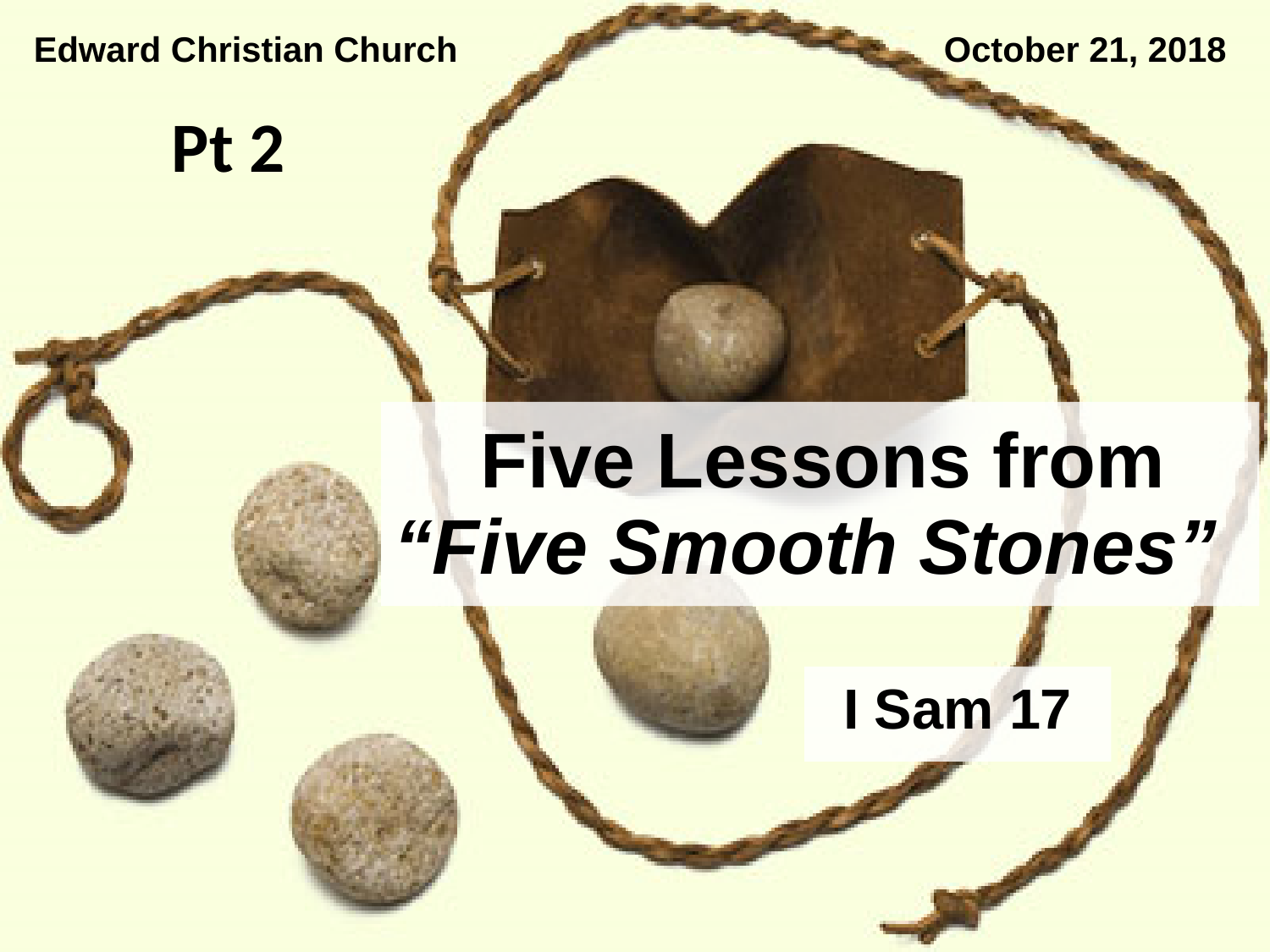

Edward Christian Church
October 21, 2018
Pt 2
# Five Lessons from “Five Smooth Stones”
I Sam 17